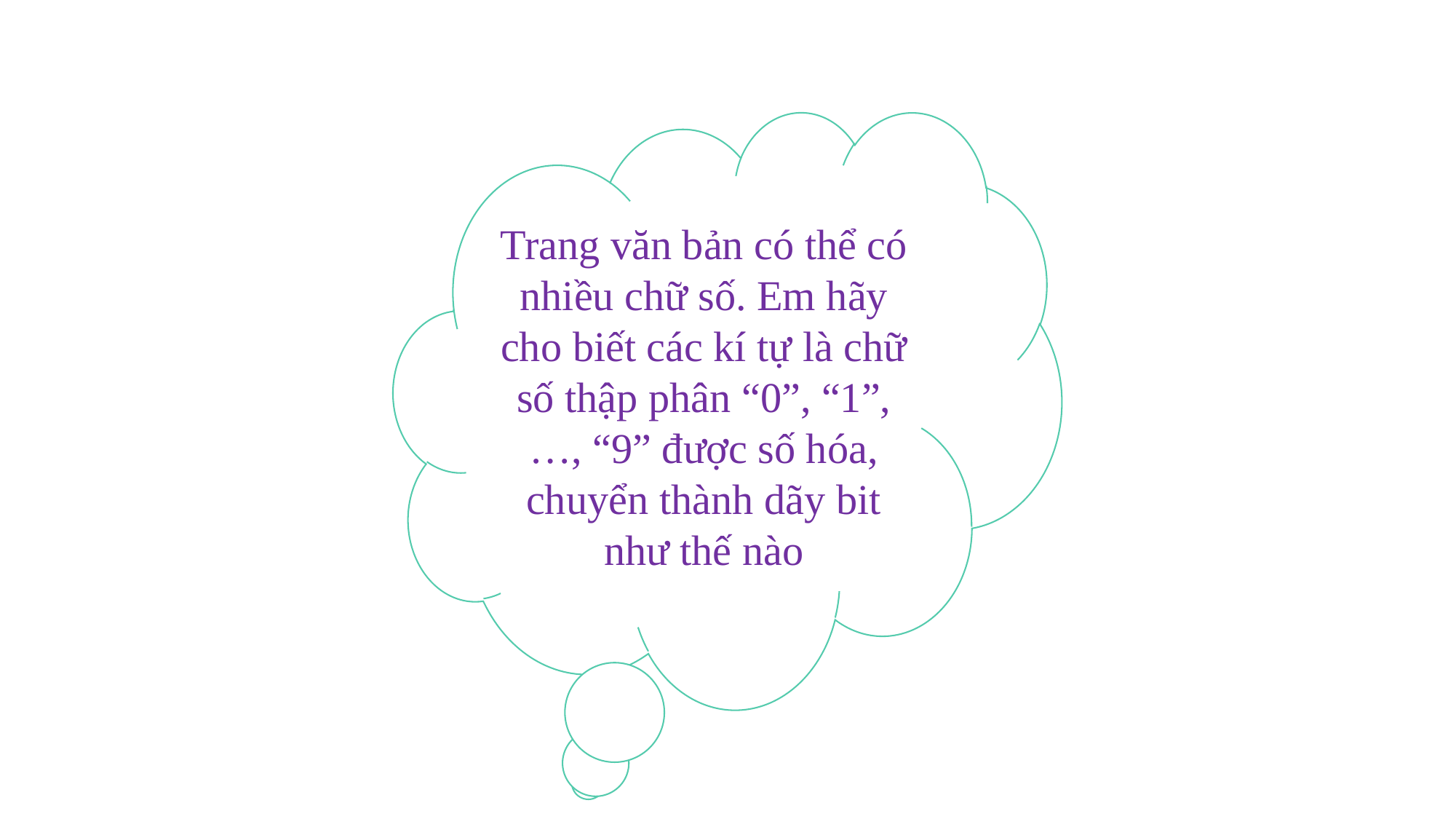

Trang văn bản có thể có nhiều chữ số. Em hãy cho biết các kí tự là chữ số thập phân “0”, “1”, …, “9” được số hóa, chuyển thành dãy bit như thế nào
6/15/XX